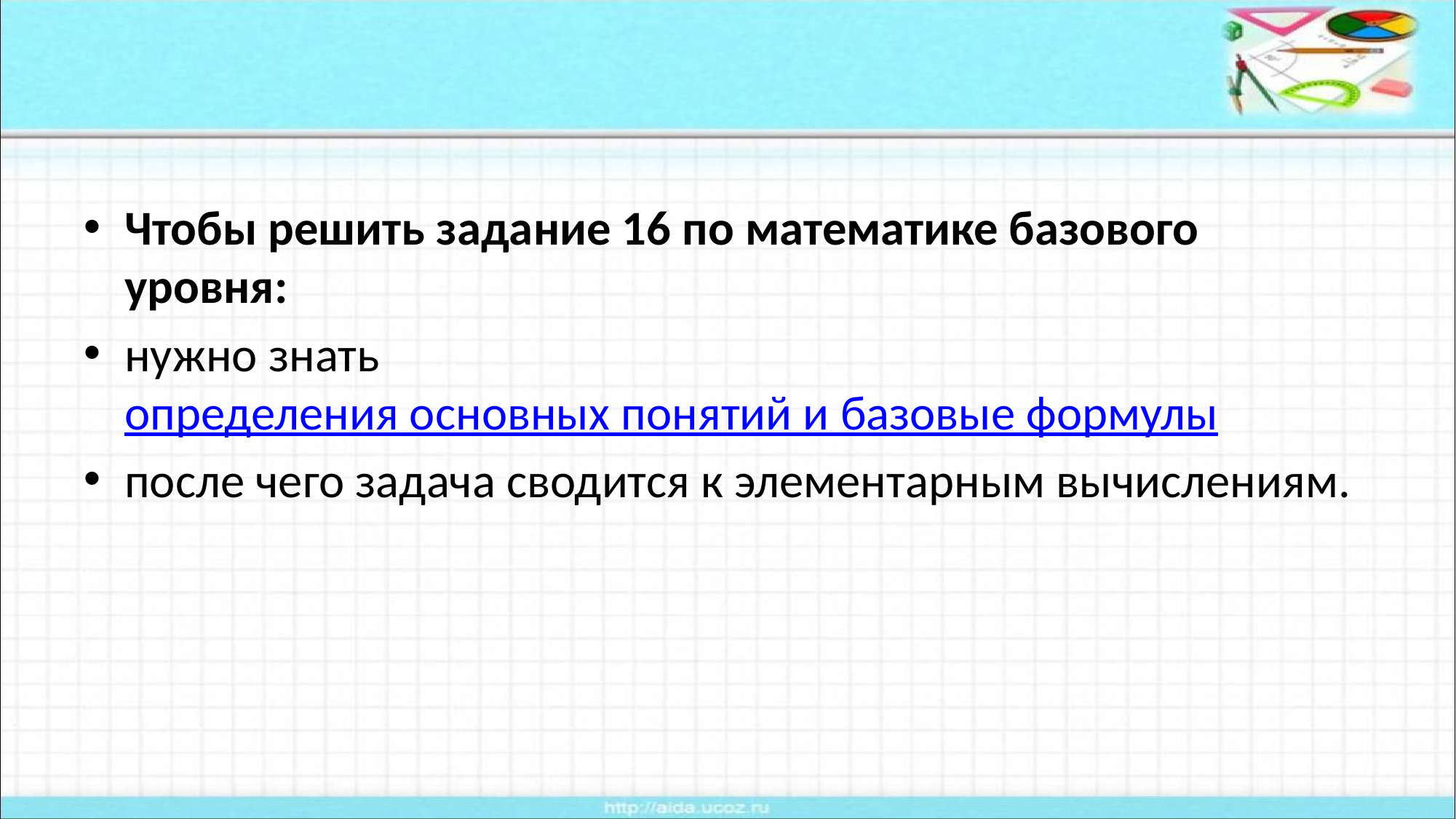

Чтобы решить задание 16 по математике базового уровня:
нужно знать определения основных понятий и базовые формулы
после чего задача сводится к элементарным вычислениям.